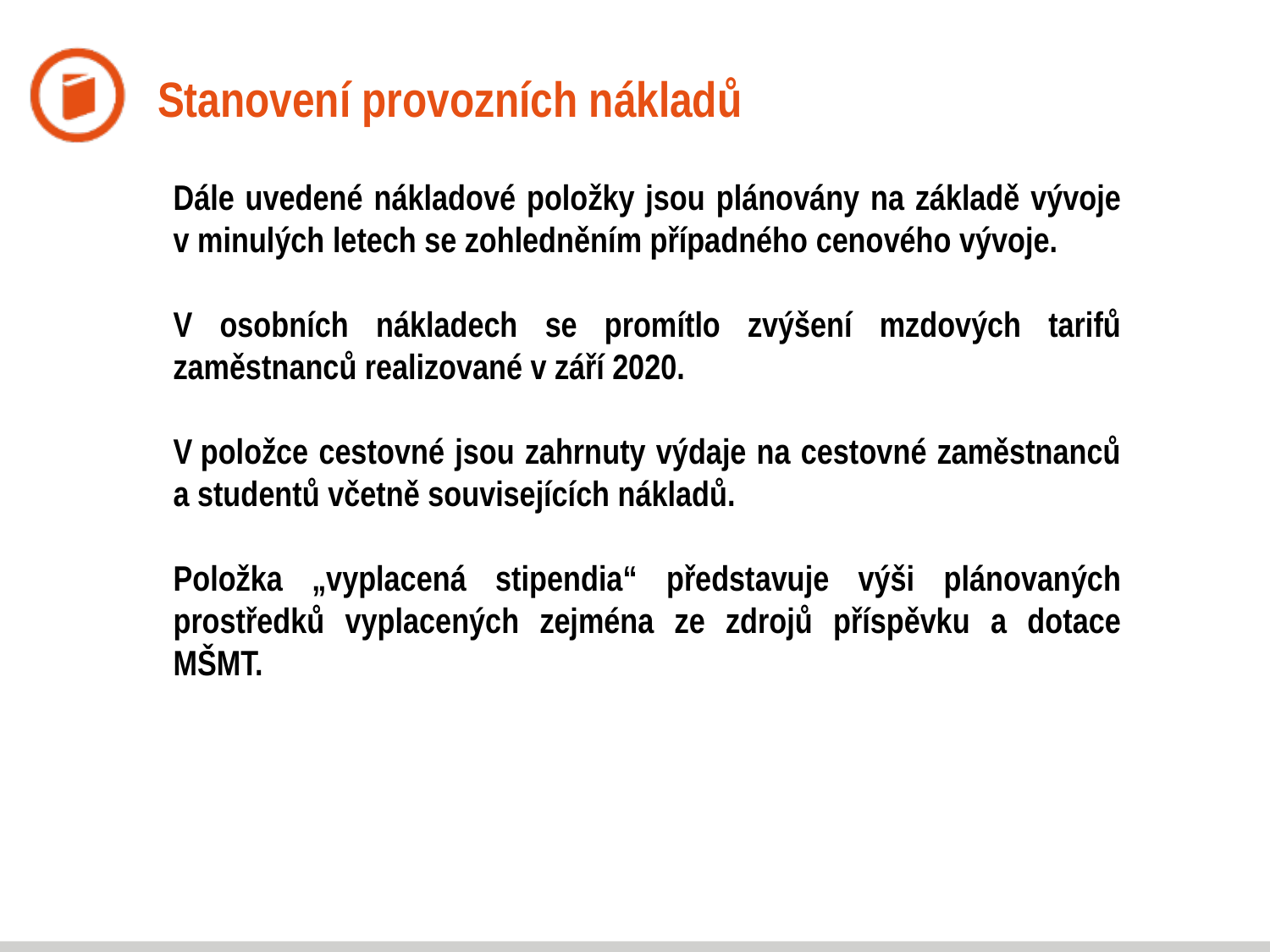

# Stanovení provozních nákladů
Dále uvedené nákladové položky jsou plánovány na základě vývoje v minulých letech se zohledněním případného cenového vývoje.

V osobních nákladech se promítlo zvýšení mzdových tarifů zaměstnanců realizované v září 2020.

V položce cestovné jsou zahrnuty výdaje na cestovné zaměstnanců a studentů včetně souvisejících nákladů.

Položka „vyplacená stipendia“ představuje výši plánovaných prostředků vyplacených zejména ze zdrojů příspěvku a dotace MŠMT.